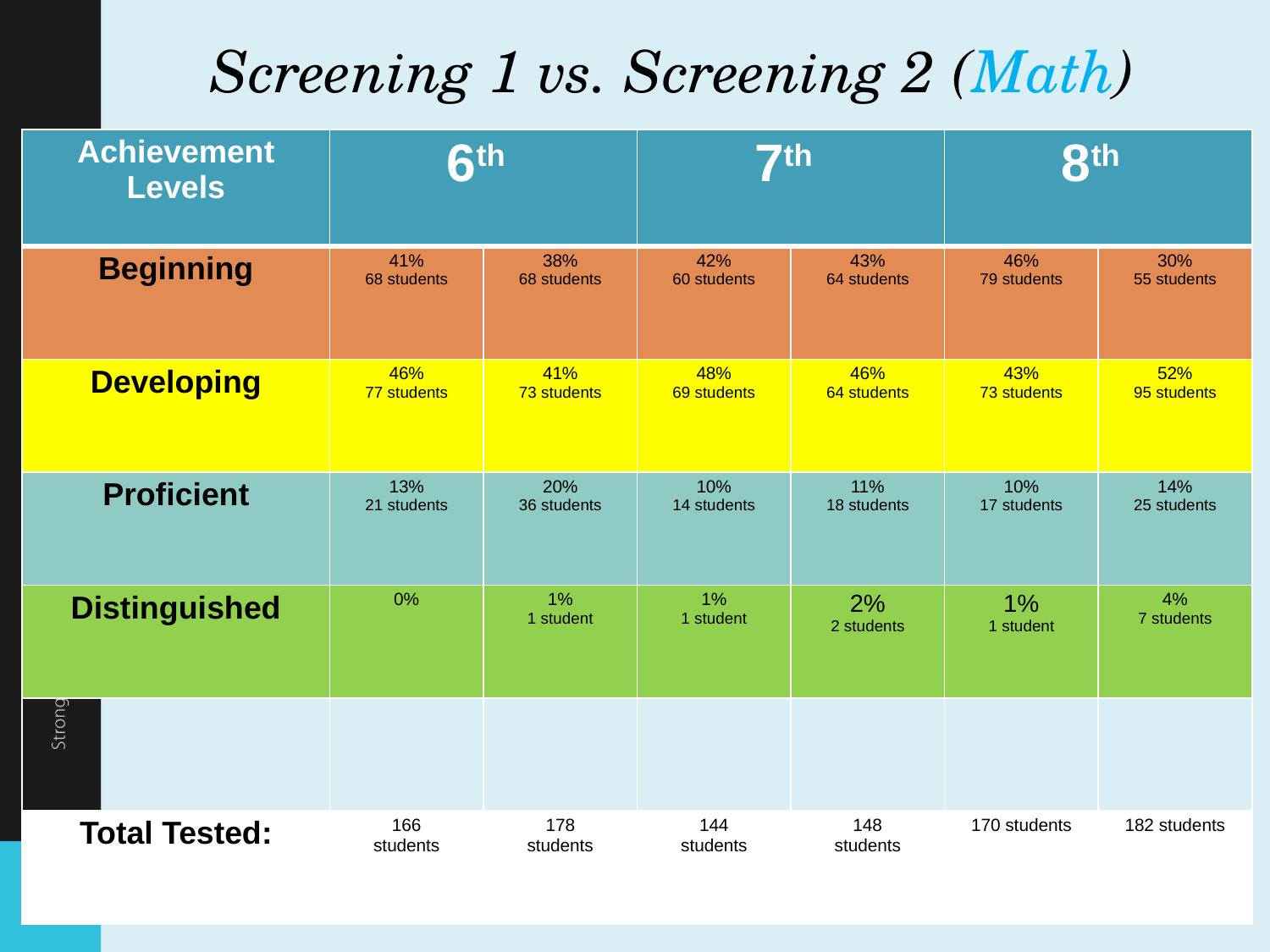

# Screening 1 vs. Screening 2 (Math)
| Achievement Levels | 6th |  | 7th |  | 8th |  |
| --- | --- | --- | --- | --- | --- | --- |
| Beginning | 41% 68 students | 38% 68 students | 42% 60 students | 43% 64 students | 46% 79 students | 30% 55 students |
| Developing | 46% 77 students | 41% 73 students | 48% 69 students | 46% 64 students | 43% 73 students | 52% 95 students |
| Proficient | 13% 21 students | 20% 36 students | 10% 14 students | 11% 18 students | 10% 17 students | 14% 25 students |
| Distinguished | 0% | 1% 1 student | 1% 1 student | 2% 2 students | 1% 1 student | 4% 7 students |
|  |  |  |  |  |  |  |
| Total Tested: | 166 students | 178 students | 144 students | 148 students | 170 students | 182 students |